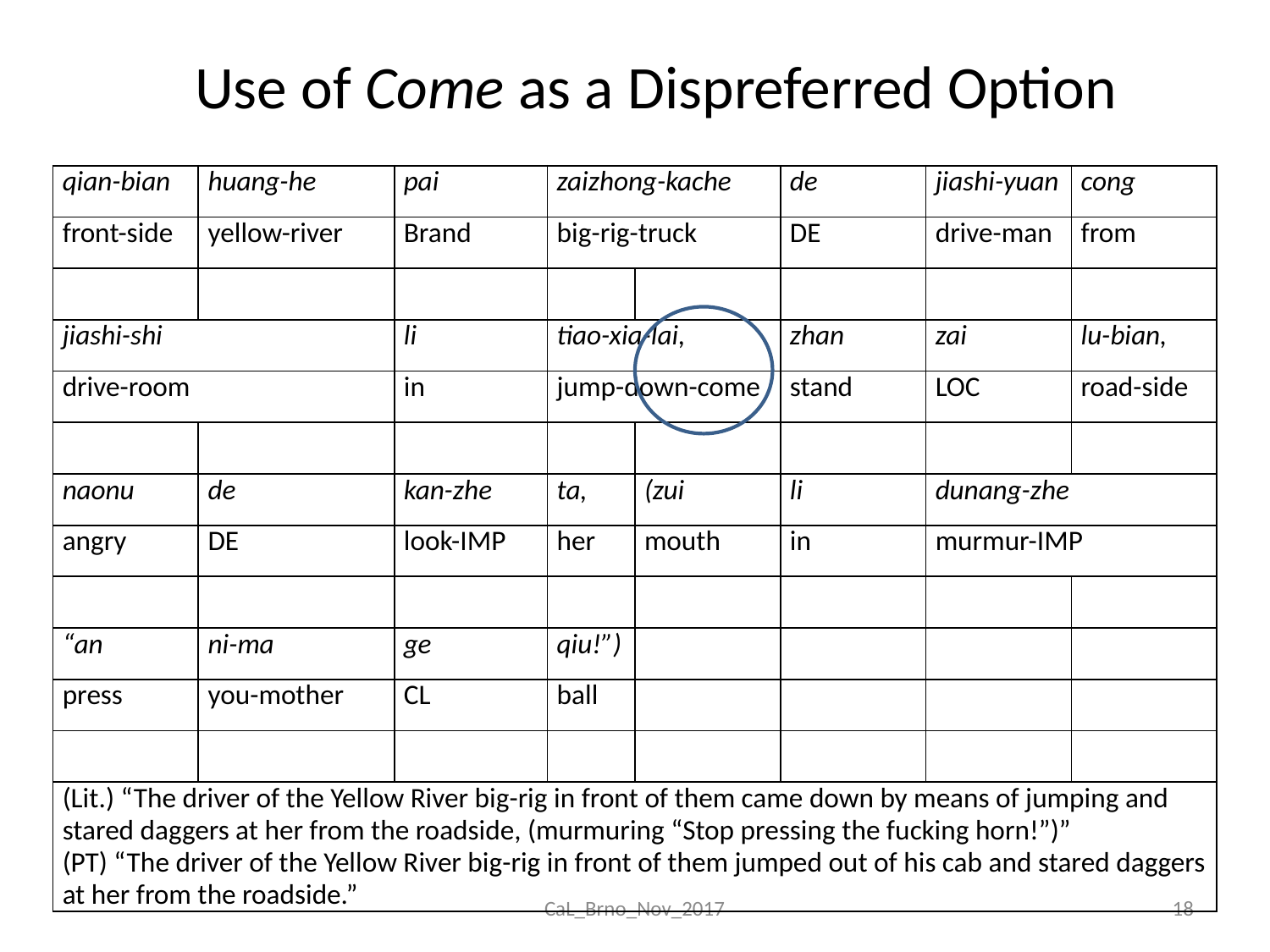

# Use of Come as a Dispreferred Option
| qian-bian | huang-he | pai | zaizhong-kache |  | de | jiashi-yuan | cong |
| --- | --- | --- | --- | --- | --- | --- | --- |
| front-side | yellow-river | Brand | big-rig-truck |  | DE | drive-man | from |
|  |  |  |  |  |  |  |  |
| jiashi-shi |  | li | tiao-xia-lai, |  | zhan | zai | lu-bian, |
| drive-room |  | in | jump-down-come |  | stand | LOC | road-side |
|  |  |  |  |  |  |  |  |
| naonu | de | kan-zhe | ta, | (zui | li | dunang-zhe |  |
| angry | DE | look-IMP | her | mouth | in | murmur-IMP |  |
|  |  |  |  |  |  |  |  |
| “an | ni-ma | ge | qiu!”) |  |  |  |  |
| press | you-mother | CL | ball |  |  |  |  |
|  |  |  |  |  |  |  |  |
| (Lit.) “The driver of the Yellow River big-rig in front of them came down by means of jumping and stared daggers at her from the roadside, (murmuring “Stop pressing the fucking horn!”)” (PT) “The driver of the Yellow River big-rig in front of them jumped out of his cab and stared daggers at her from the roadside.” |  |  |  |  |  |  |  |

CaL_Brno_Nov_2017
18